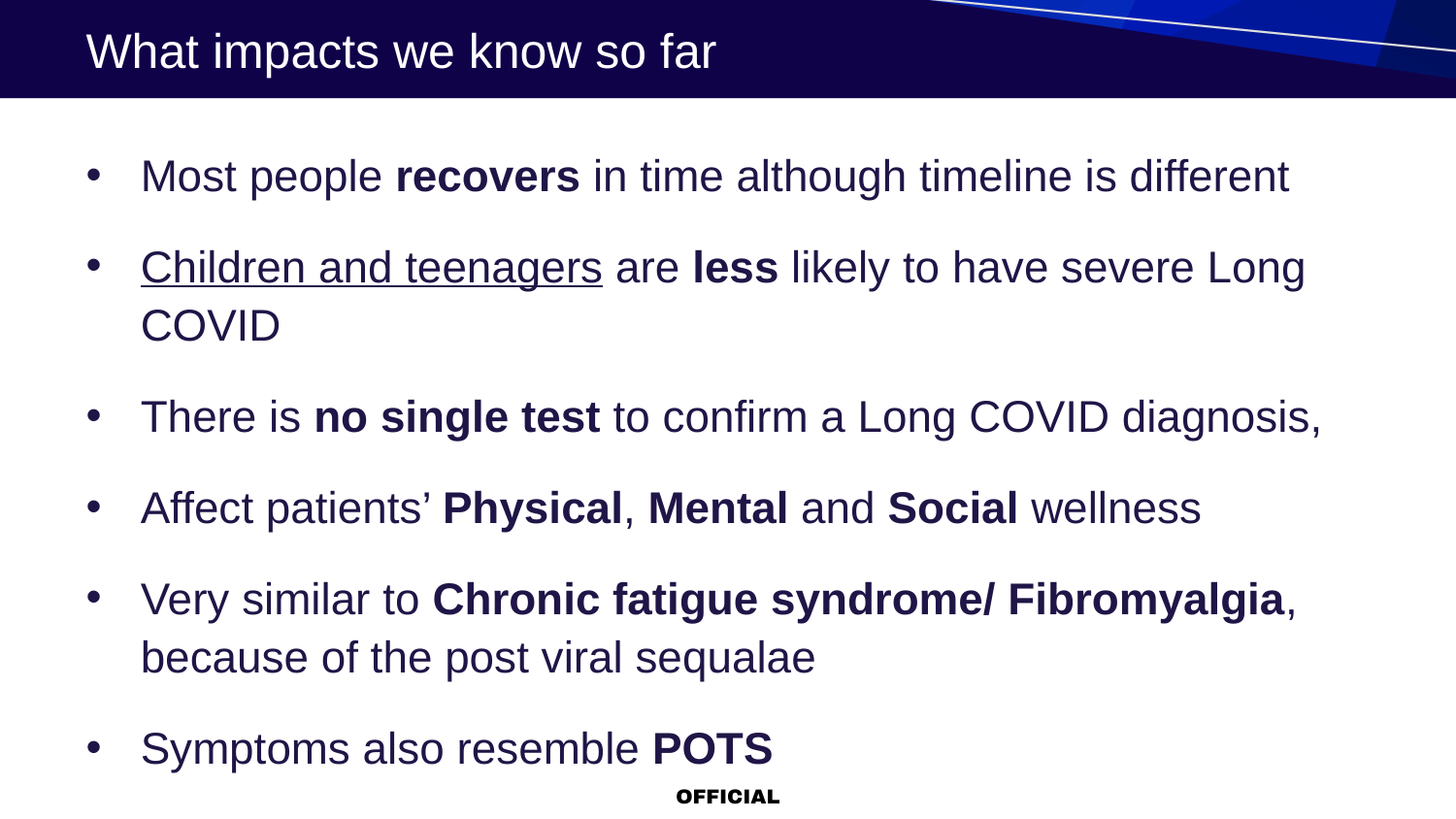

# What impacts we know so far
Most people recovers in time although timeline is different
Children and teenagers are less likely to have severe Long COVID
There is no single test to confirm a Long COVID diagnosis,
Affect patients’ Physical, Mental and Social wellness
Very similar to Chronic fatigue syndrome/ Fibromyalgia, because of the post viral sequalae
Symptoms also resemble POTS